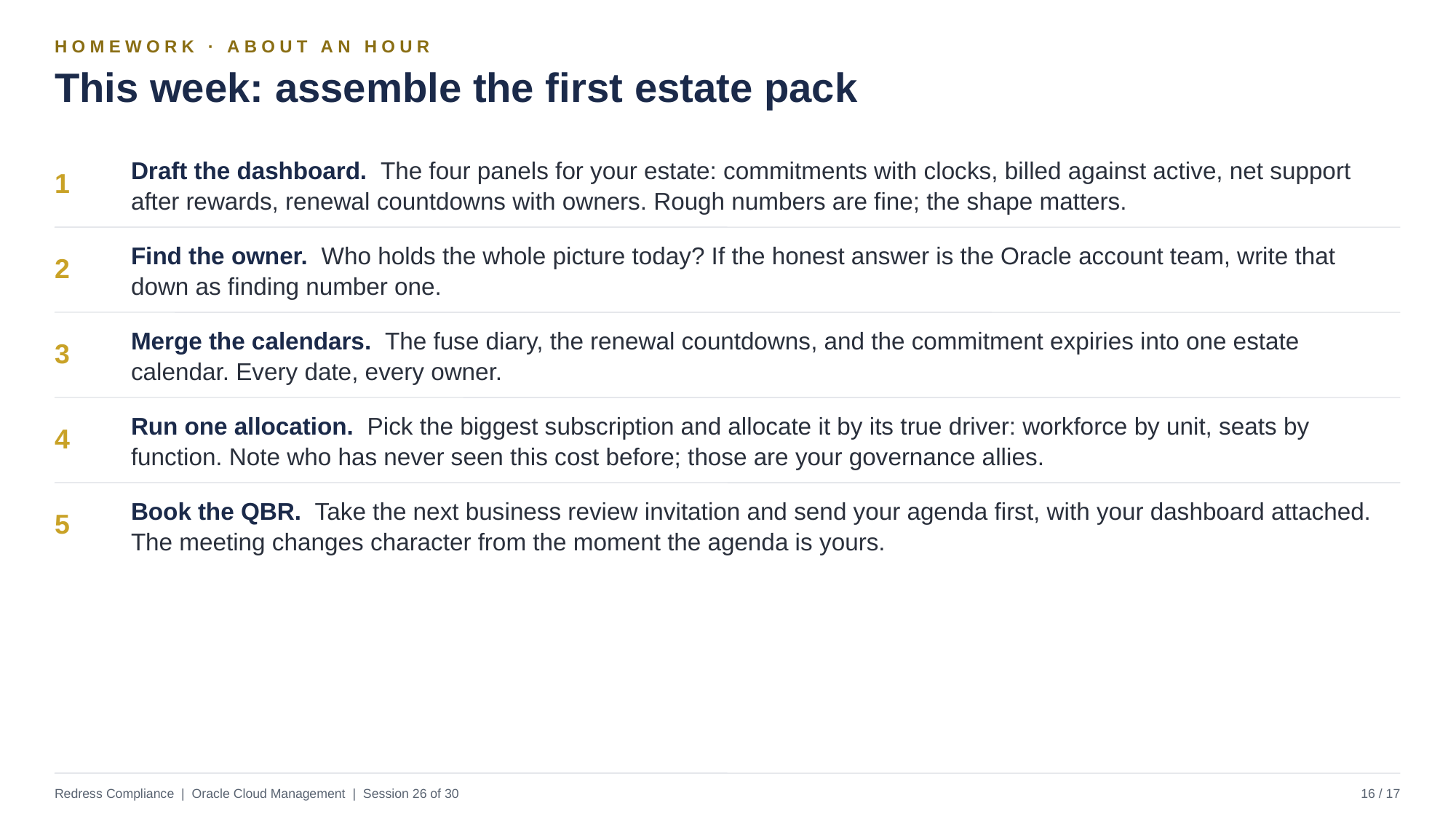

HOMEWORK · ABOUT AN HOUR
This week: assemble the first estate pack
Draft the dashboard.  The four panels for your estate: commitments with clocks, billed against active, net support after rewards, renewal countdowns with owners. Rough numbers are fine; the shape matters.
1

Find the owner.  Who holds the whole picture today? If the honest answer is the Oracle account team, write that down as finding number one.
2

Merge the calendars.  The fuse diary, the renewal countdowns, and the commitment expiries into one estate calendar. Every date, every owner.
3

Run one allocation.  Pick the biggest subscription and allocate it by its true driver: workforce by unit, seats by function. Note who has never seen this cost before; those are your governance allies.
4

Book the QBR.  Take the next business review invitation and send your agenda first, with your dashboard attached. The meeting changes character from the moment the agenda is yours.
5

Redress Compliance  |  Oracle Cloud Management  |  Session 26 of 30
16 / 17